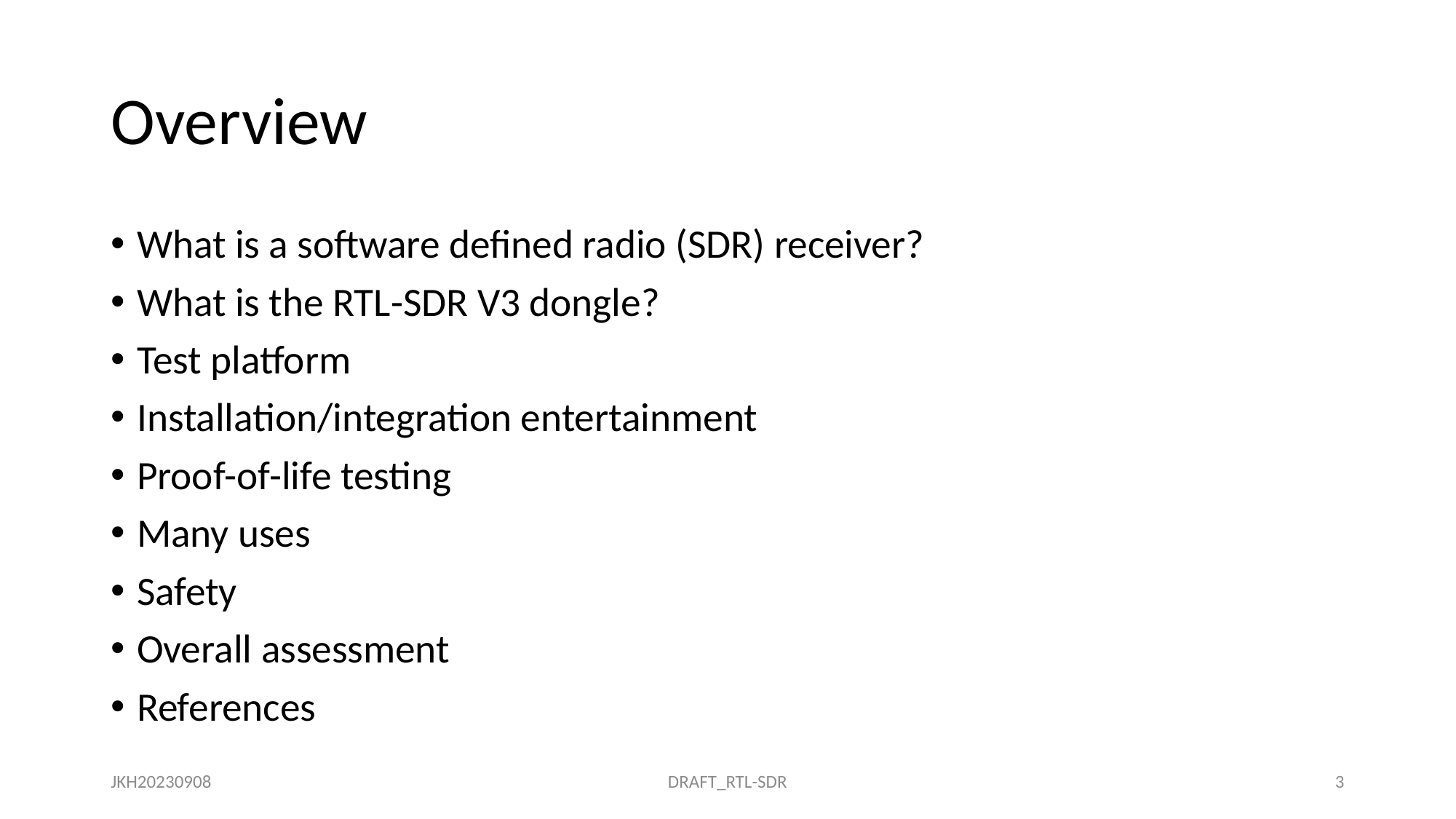

# Overview
What is a software defined radio (SDR) receiver?
What is the RTL-SDR V3 dongle?
Test platform
Installation/integration entertainment
Proof-of-life testing
Many uses
Safety
Overall assessment
References

JKH20230908
DRAFT_RTL-SDR
3